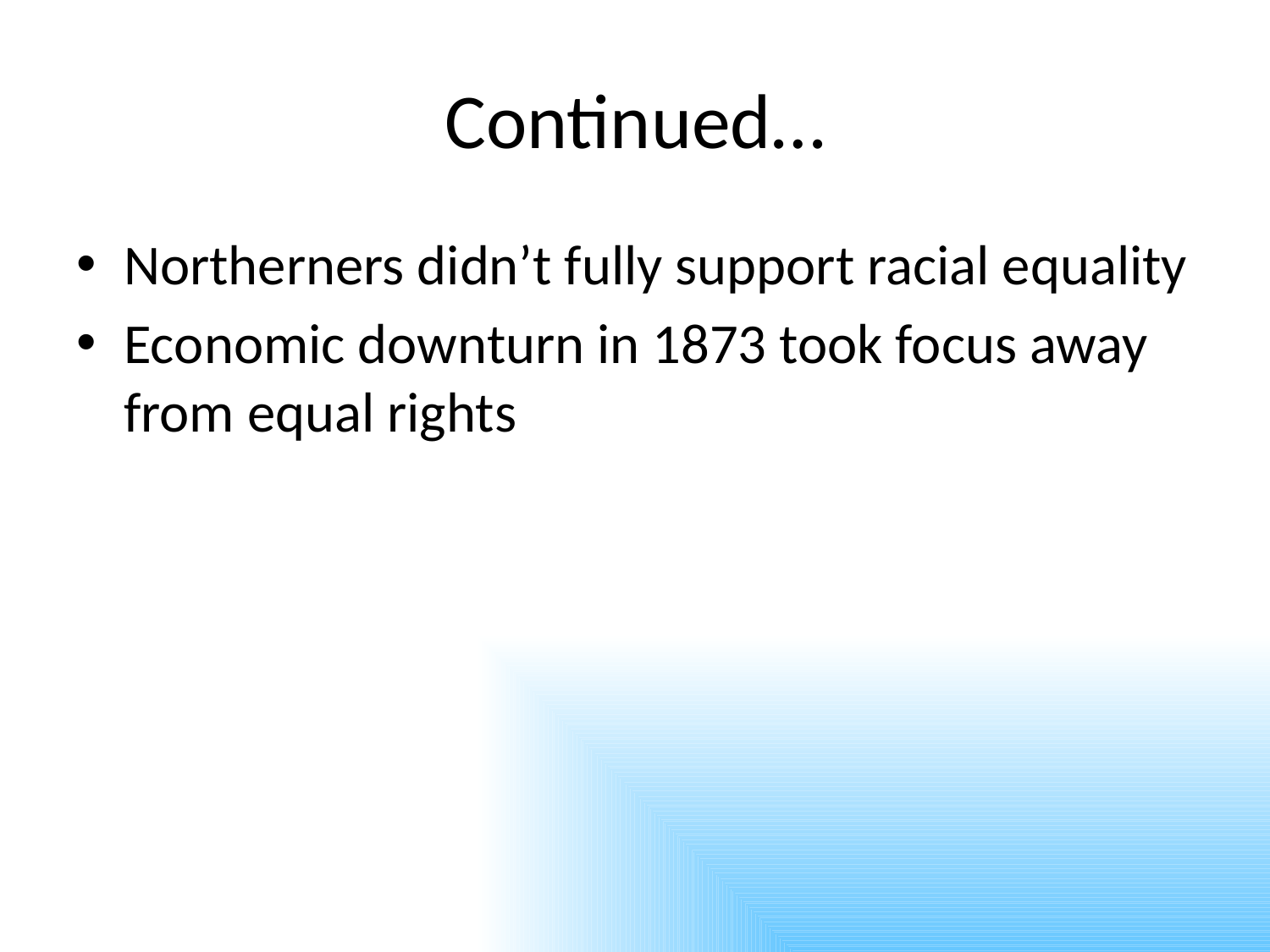

# Continued…
Northerners didn’t fully support racial equality
Economic downturn in 1873 took focus away from equal rights